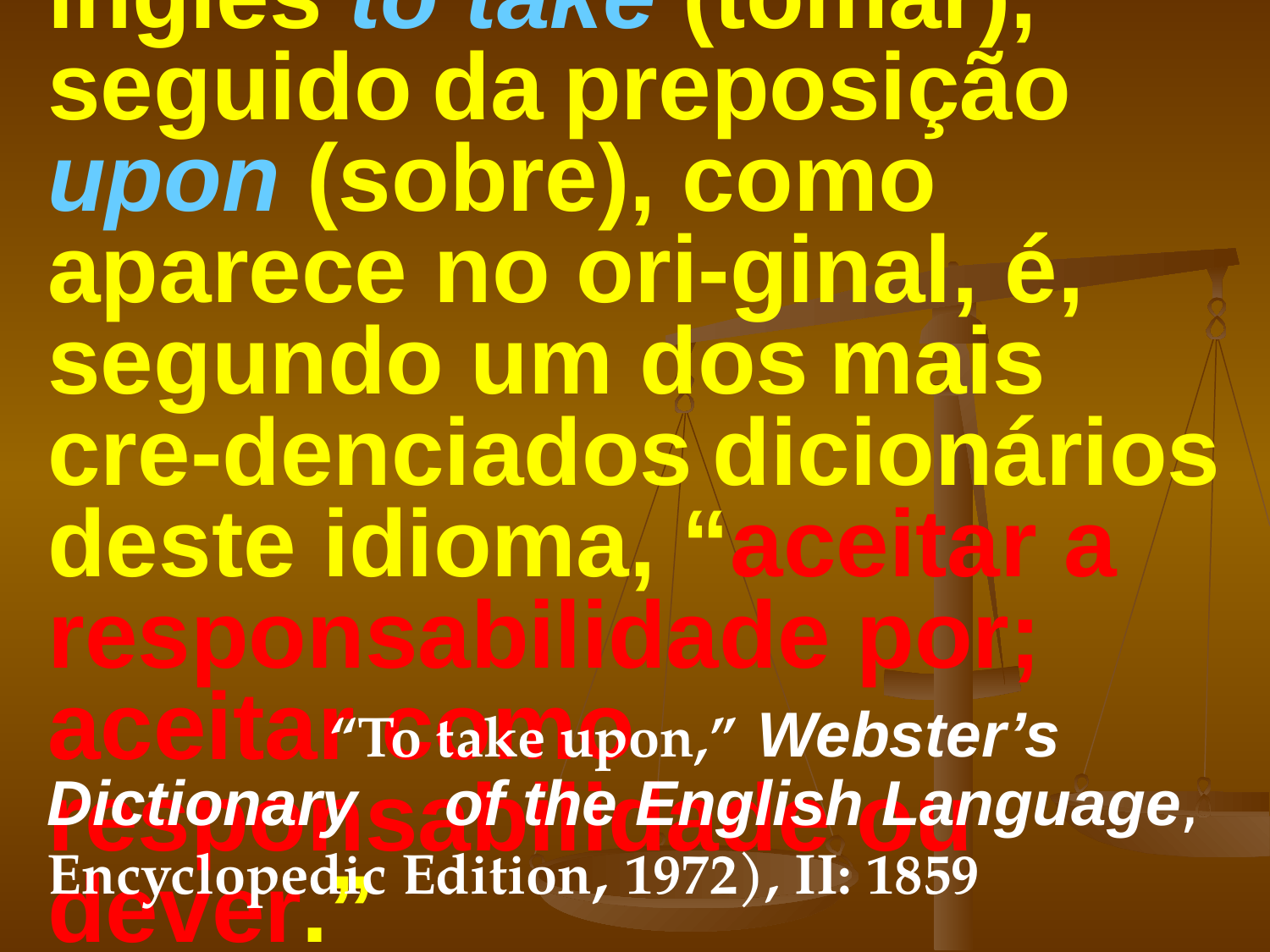

# Aliás, o sentido do verbo inglês to take (tomar), seguido da preposição upon (sobre), como aparece no ori-ginal, é, segundo um dos mais cre-denciados dicionários deste idioma, “aceitar a responsabilidade por; aceitar como responsabilidade ou dever.”
		  “To take upon,” Webster’s Dictionary     of the English Language, Encyclopedic Edition, 1972), II: 1859